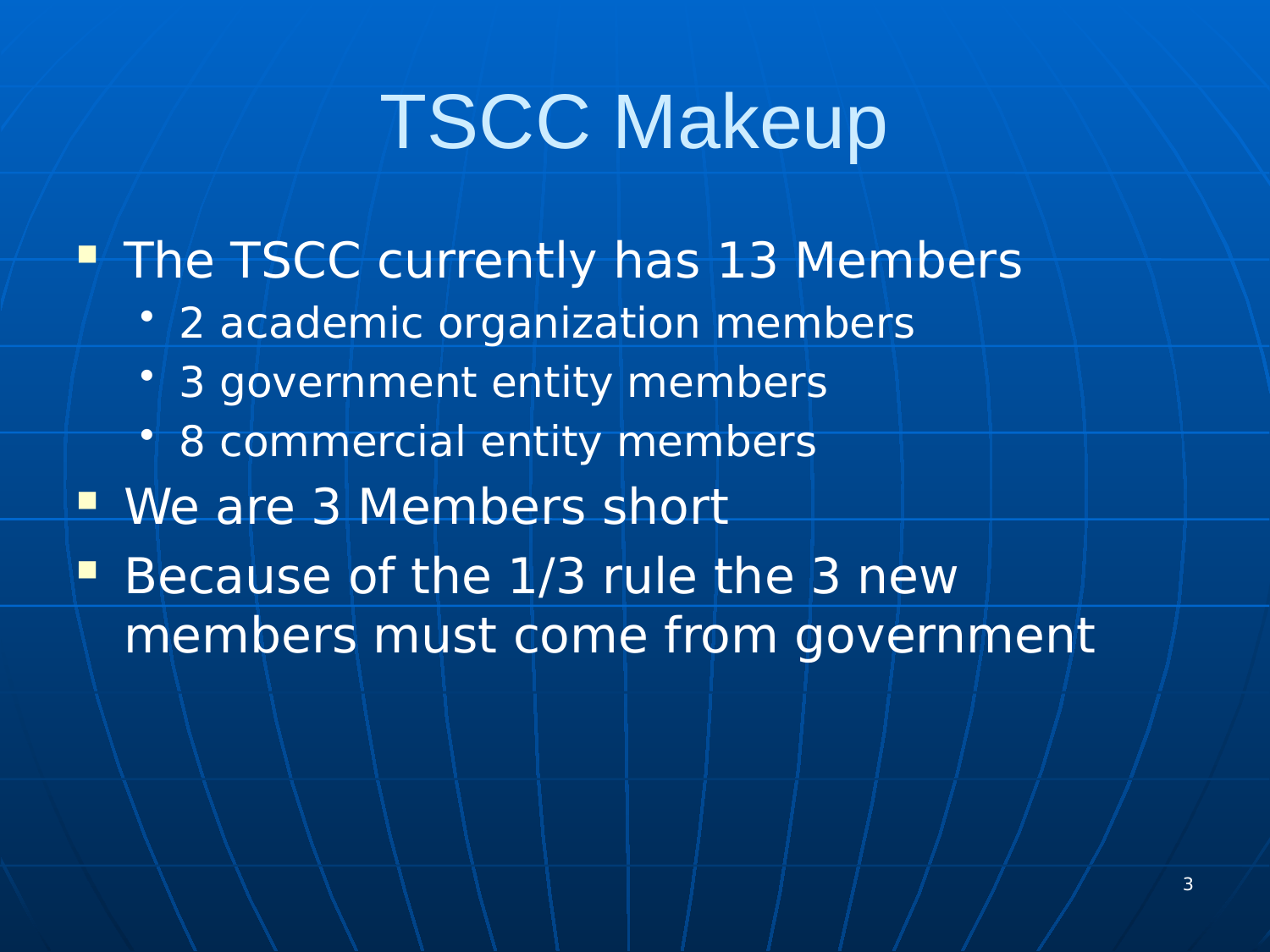

TSCC Makeup
The TSCC currently has 13 Members
2 academic organization members
3 government entity members
8 commercial entity members
We are 3 Members short
Because of the 1/3 rule the 3 new members must come from government

3